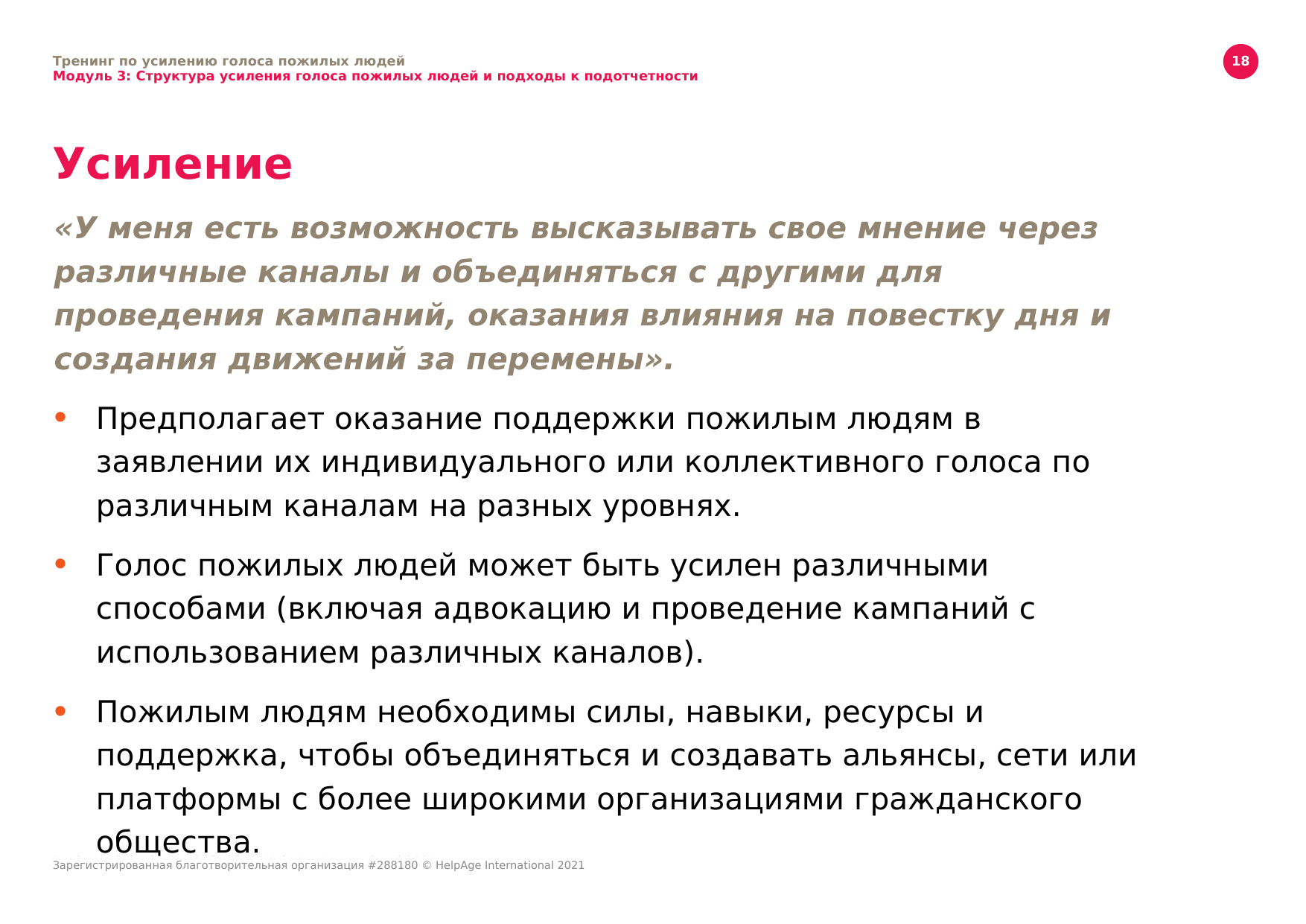

Тренинг по усилению голоса пожилых людей
Модуль 3: Структура усиления голоса пожилых людей и подходы к подотчетности

18
# Усиление
«У меня есть возможность высказывать свое мнение через различные каналы и объединяться с другими для проведения кампаний, оказания влияния на повестку дня и создания движений за перемены».
Предполагает оказание поддержки пожилым людям в заявлении их индивидуального или коллективного голоса по различным каналам на разных уровнях.
Голос пожилых людей может быть усилен различными способами (включая адвокацию и проведение кампаний с использованием различных каналов).
Пожилым людям необходимы силы, навыки, ресурсы и поддержка, чтобы объединяться и создавать альянсы, сети или платформы с более широкими организациями гражданского общества.
Зарегистрированная благотворительная организация #288180 © HelpAge International 2021